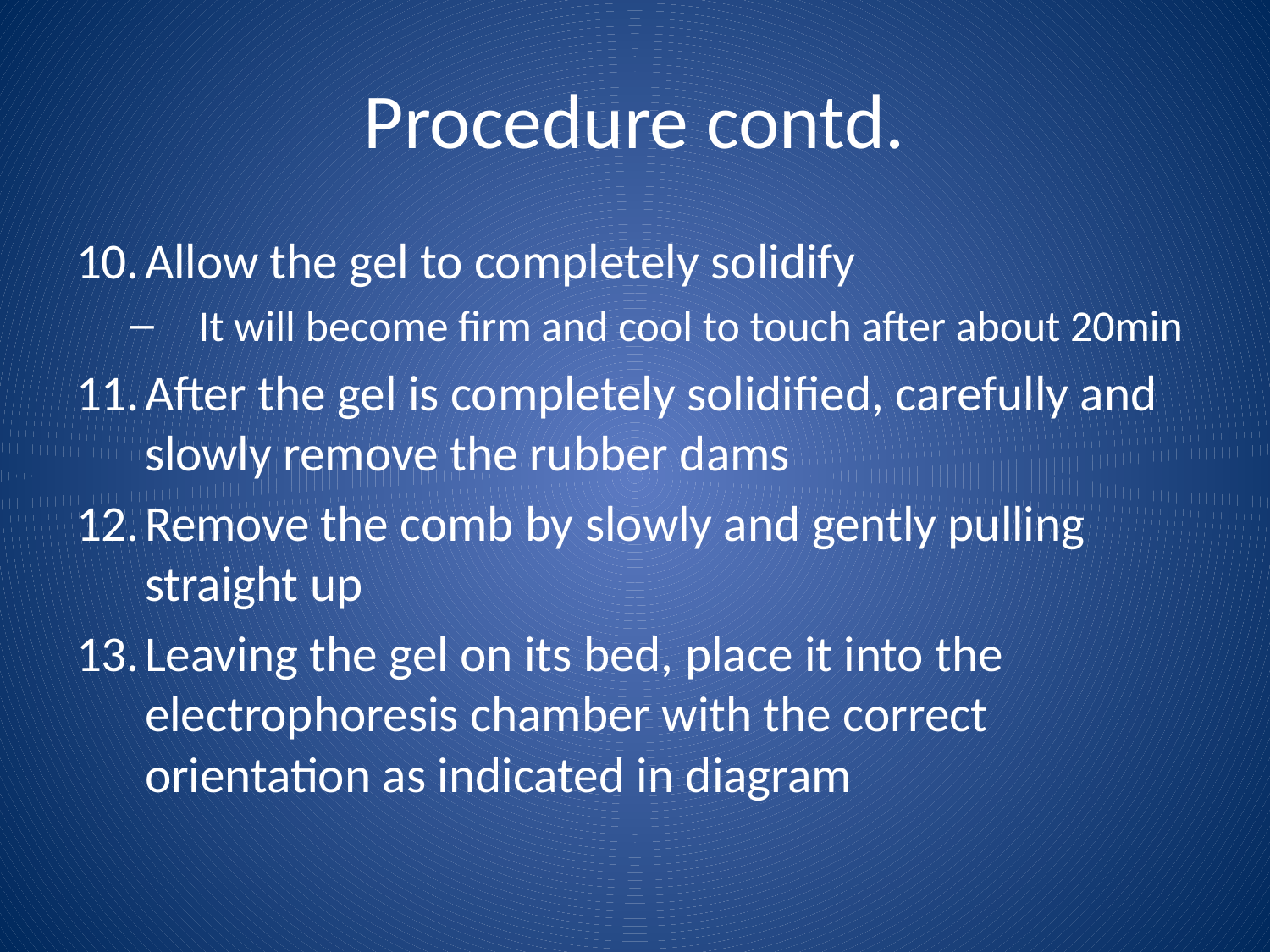

# Procedure contd.
Allow the gel to completely solidify
It will become firm and cool to touch after about 20min
After the gel is completely solidified, carefully and slowly remove the rubber dams
Remove the comb by slowly and gently pulling straight up
Leaving the gel on its bed, place it into the electrophoresis chamber with the correct orientation as indicated in diagram